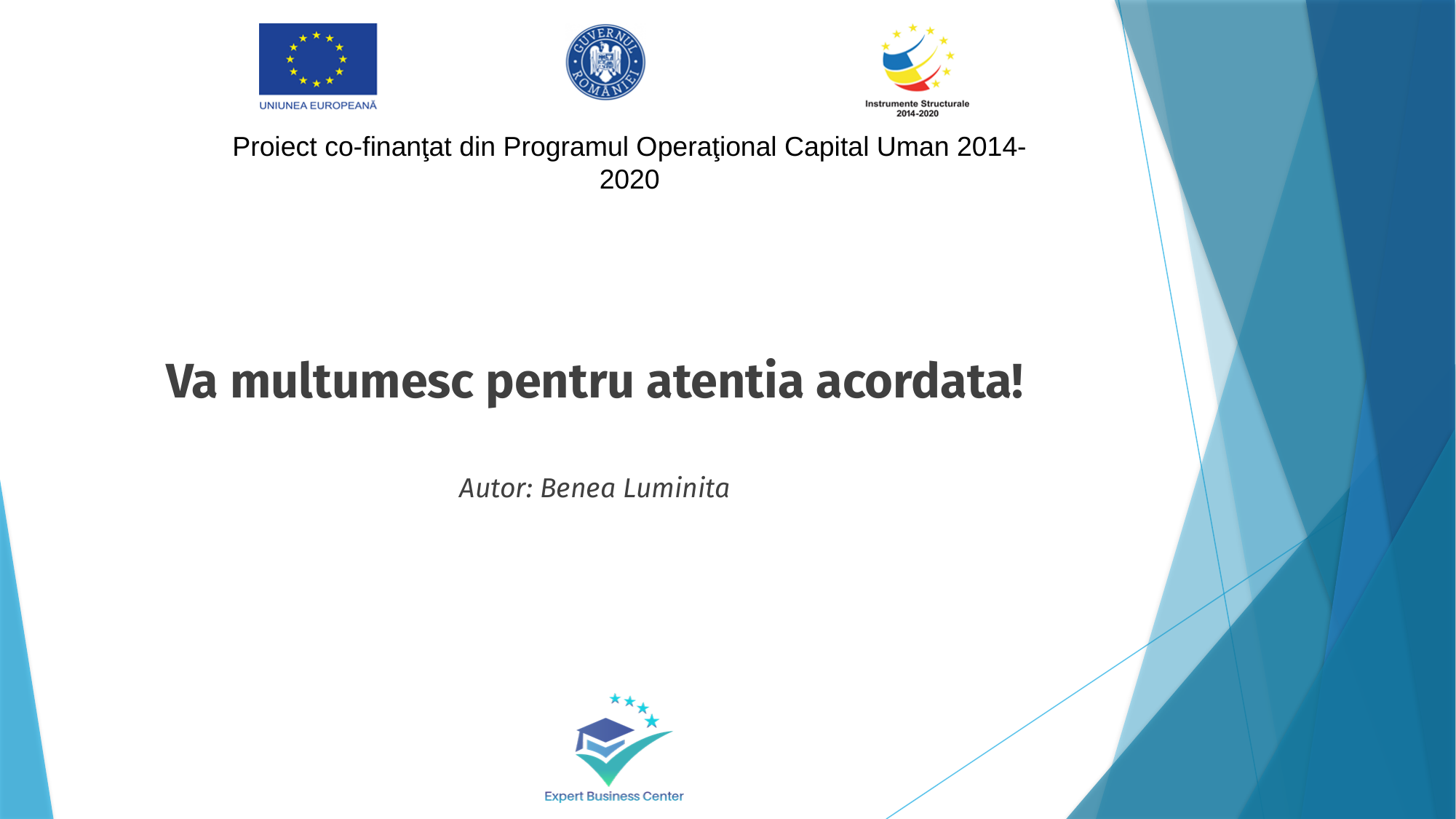

Va multumesc pentru atentia acordata!

Autor: Benea Luminita